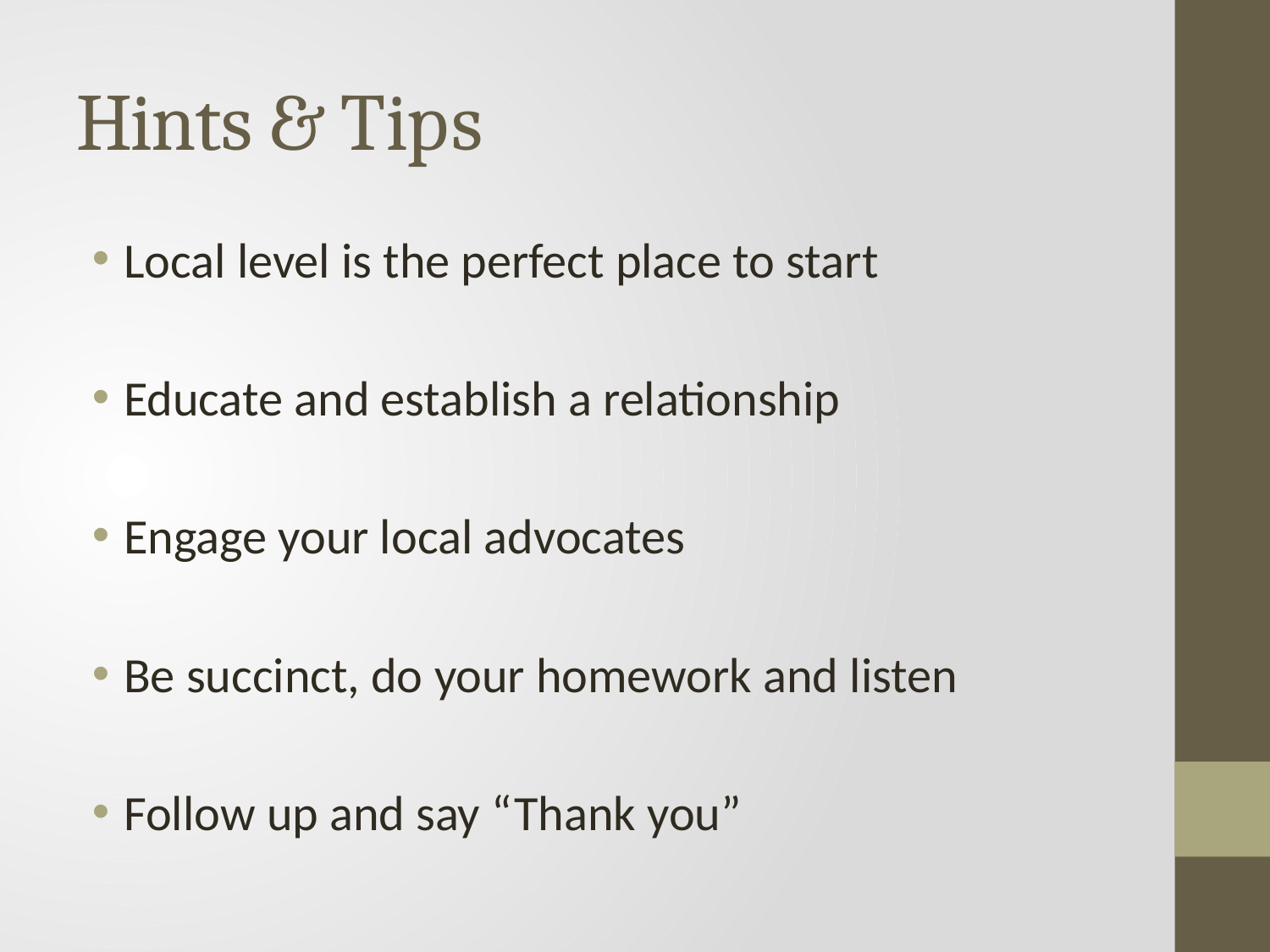

# Hints & Tips
Local level is the perfect place to start

Educate and establish a relationship

Engage your local advocates

Be succinct, do your homework and listen

Follow up and say “Thank you”